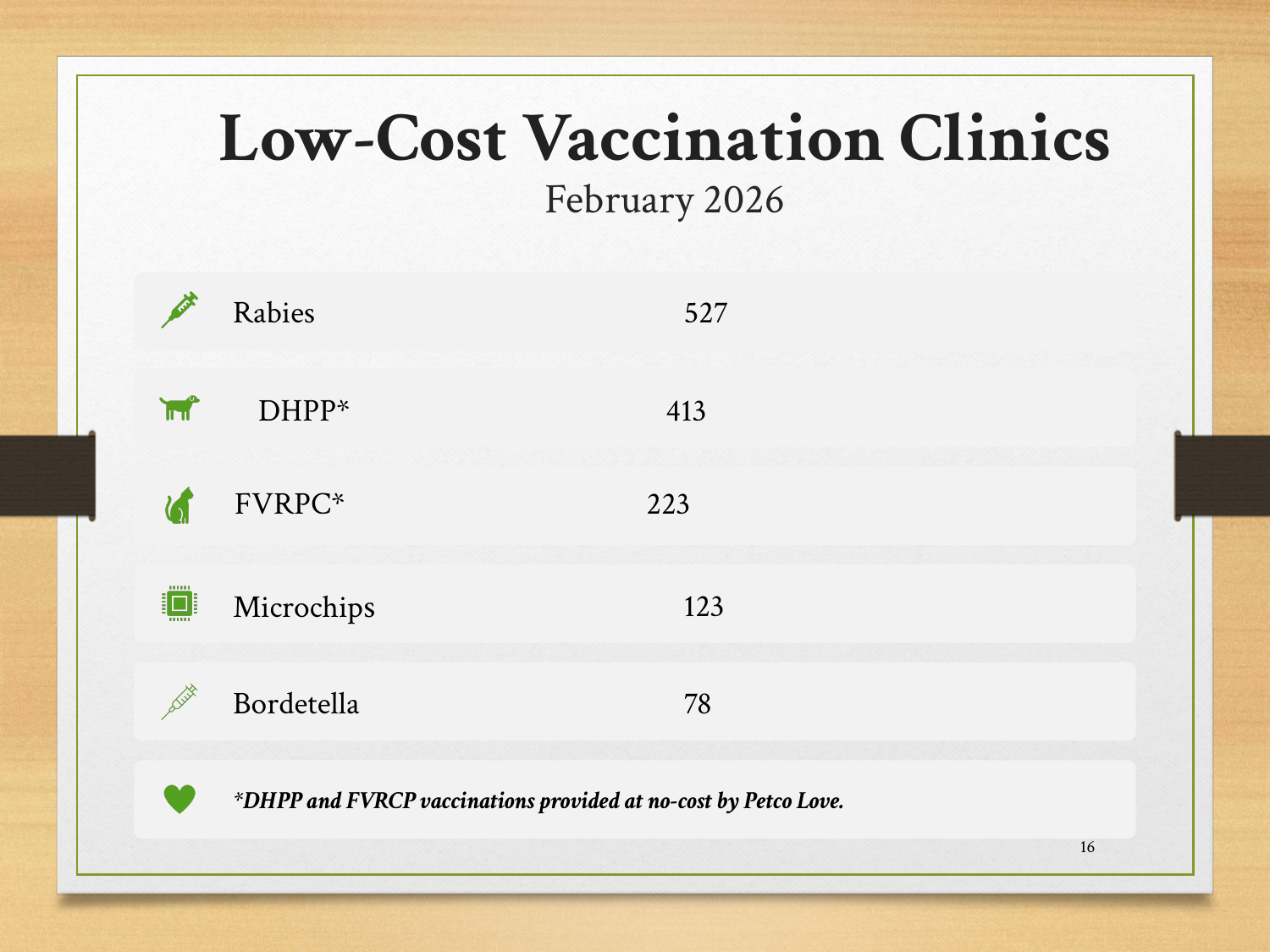

# Low-Cost Vaccination Clinics February 2026
Rabies
527

Microchips
123
Bordetella
78

DHPP*                                            413

FVRPC*                                          223
*DHPP and FVRCP vaccinations provided at no-cost by Petco Love.
16